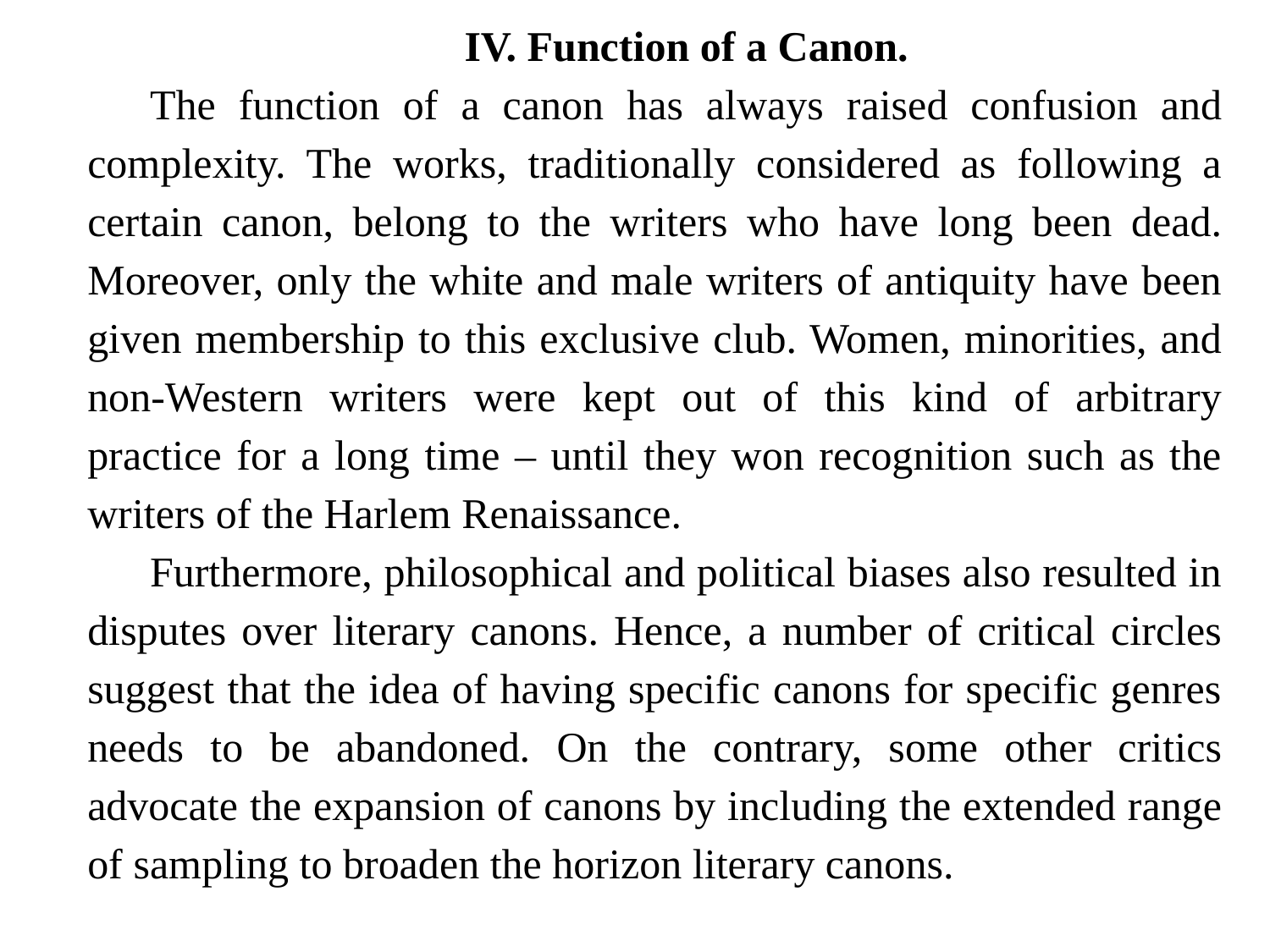

IV. Function of a Canon.
The function of a canon has always raised confusion and complexity. The works, traditionally considered as following a certain canon, belong to the writers who have long been dead. Moreover, only the white and male writers of antiquity have been given membership to this exclusive club. Women, minorities, and non-Western writers were kept out of this kind of arbitrary practice for a long time – until they won recognition such as the writers of the Harlem Renaissance.
Furthermore, philosophical and political biases also resulted in disputes over literary canons. Hence, a number of critical circles suggest that the idea of having specific canons for specific genres needs to be abandoned. On the contrary, some other critics advocate the expansion of canons by including the extended range of sampling to broaden the horizon literary canons.